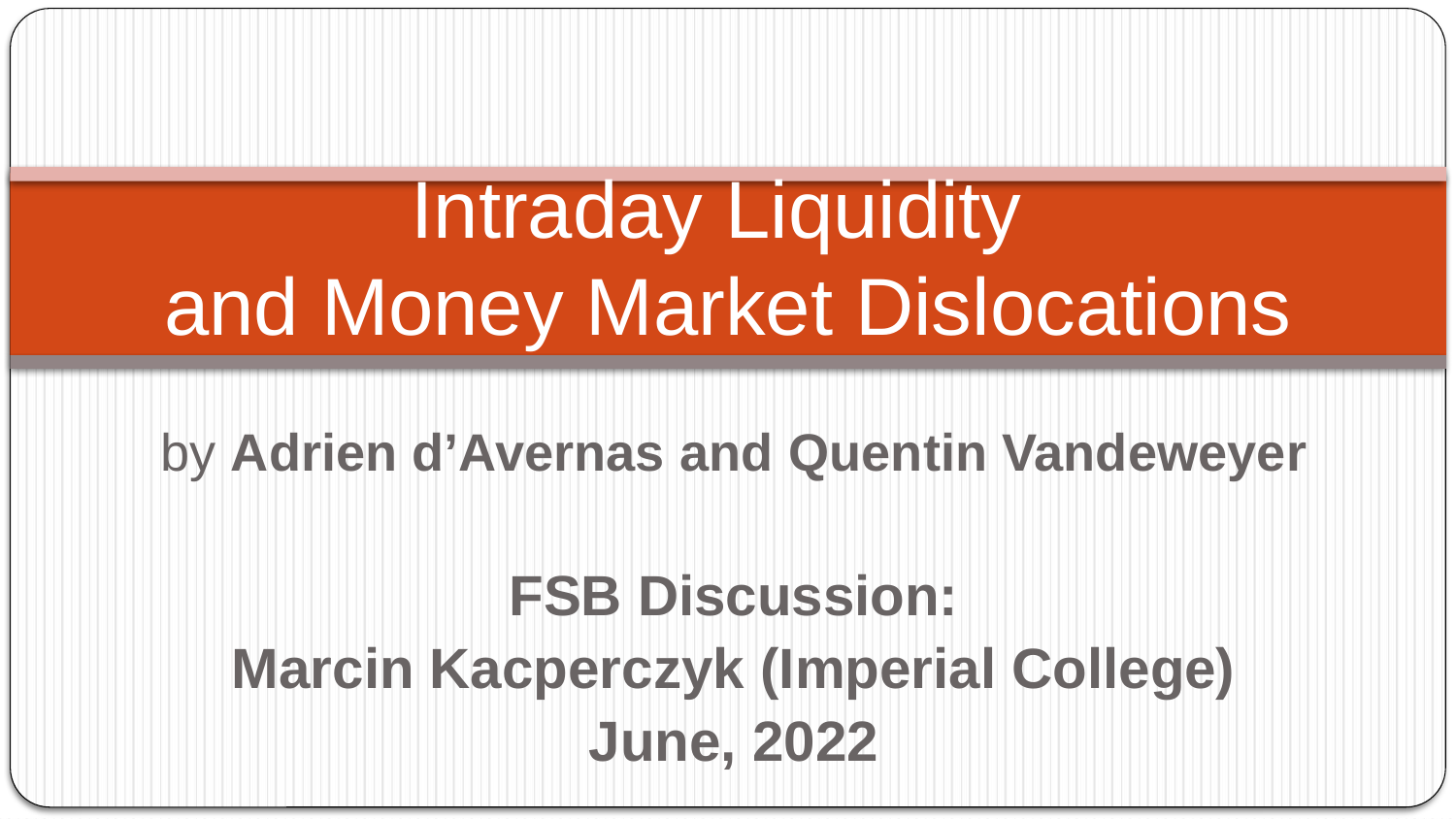

# Intraday Liquidity and Money Market Dislocations
by Adrien d’Avernas and Quentin Vandeweyer

FSB Discussion:
Marcin Kacperczyk (Imperial College)
June, 2022